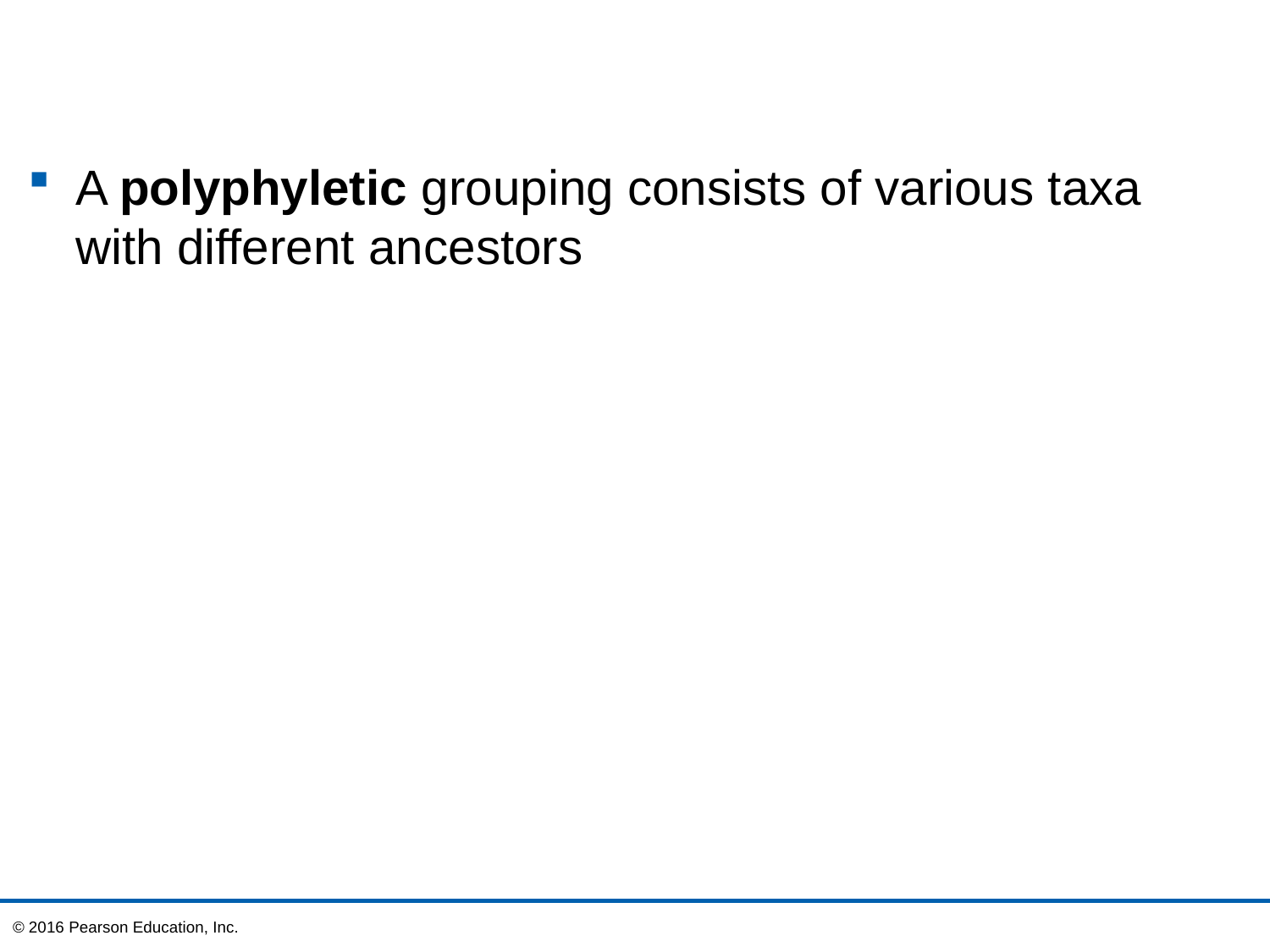

A polyphyletic grouping consists of various taxa with different ancestors
© 2016 Pearson Education, Inc.